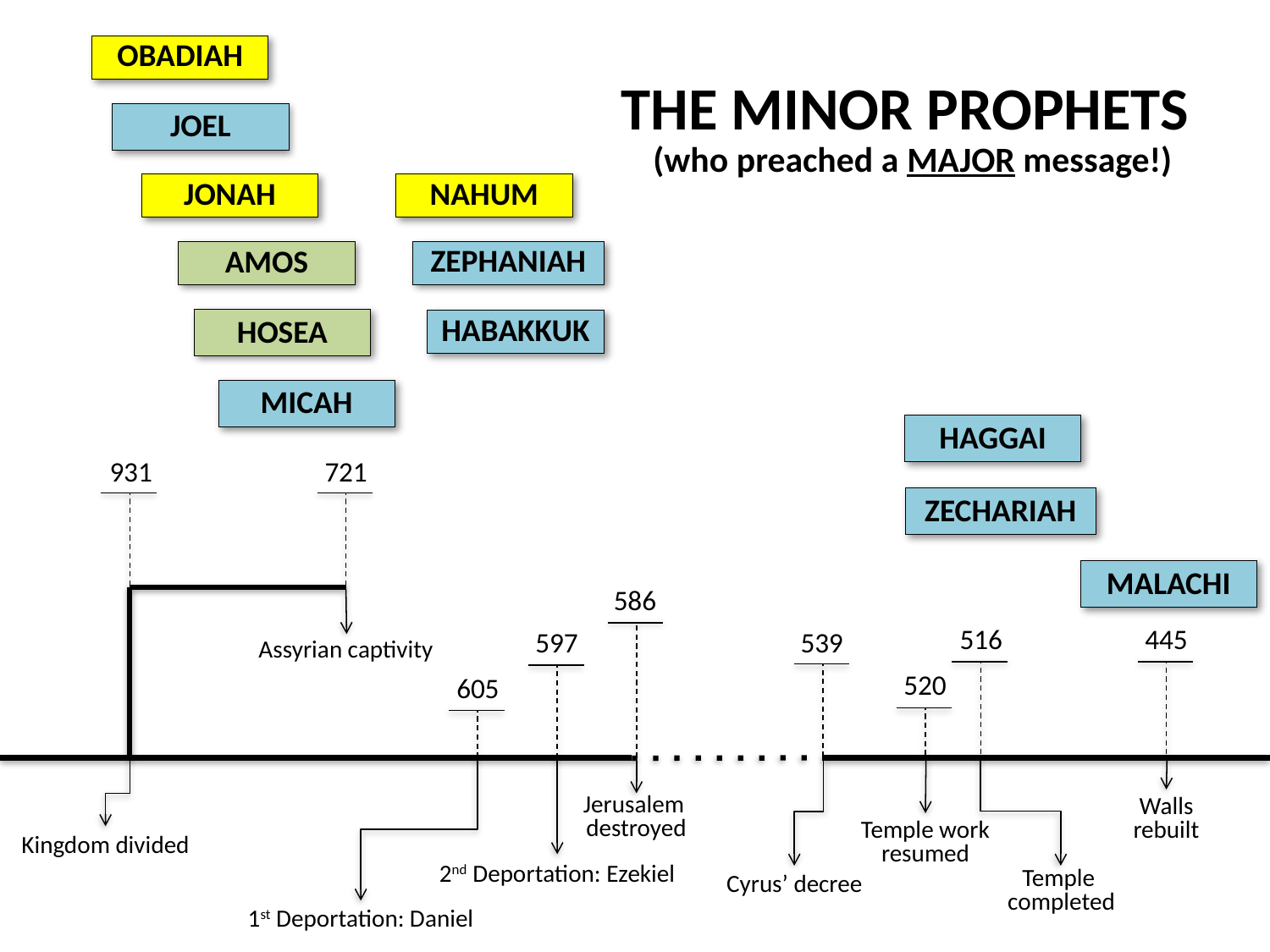

OBADIAH
THE MINOR PROPHETS
JOEL
(who preached a MAJOR message!)
JONAH
NAHUM
ZEPHANIAH
AMOS
HOSEA
HABAKKUK
MICAH
HAGGAI
931
721
ZECHARIAH
MALACHI
586
Assyrian captivity
516
445
597
539
520
605
Temple work
resumed
Temple
completed
Cyrus’ decree
2nd Deportation: Ezekiel
1st Deportation: Daniel
Jerusalem
destroyed
Walls
rebuilt
Kingdom divided